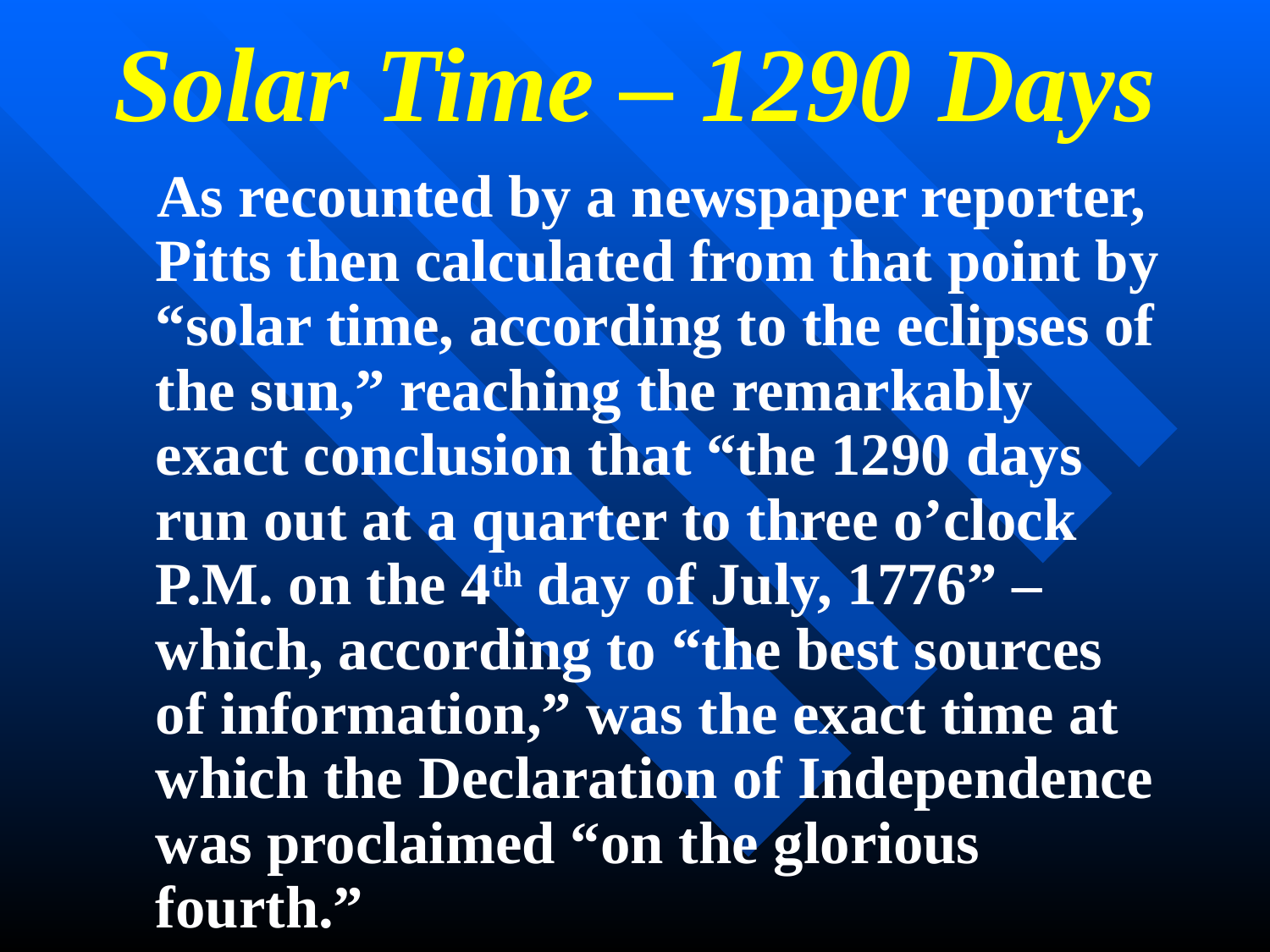

# Solar Time – 1290 Days
    As recounted by a newspaper reporter, Pitts then calculated from that point by “solar time, according to the eclipses of the sun,” reaching the remarkably exact conclusion that “the 1290 days run out at a quarter to three o’clock P.M. on the 4th day of July, 1776” – which, according to “the best sources of information,” was the exact time at which the Declaration of Independence was proclaimed “on the glorious fourth.”